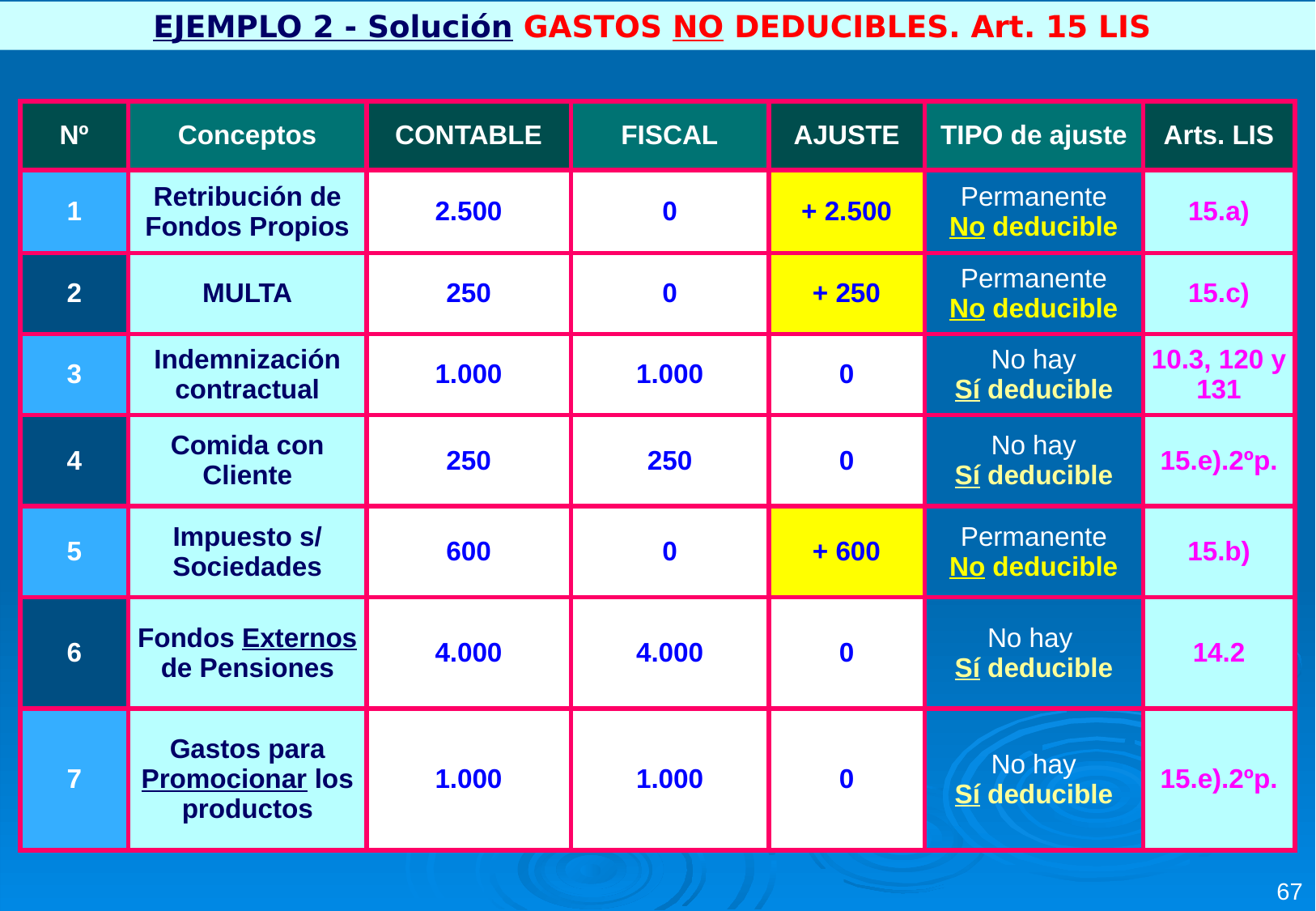

EJEMPLO 2 - Solución GASTOS NO DEDUCIBLES. Art. 15 LIS
| Nº | Conceptos | CONTABLE | FISCAL | AJUSTE | TIPO de ajuste | Arts. LIS |
| --- | --- | --- | --- | --- | --- | --- |
| 1 | Retribución de Fondos Propios | 2.500 | 0 | + 2.500 | Permanente No deducible | 15.a) |
| 2 | MULTA | 250 | 0 | + 250 | Permanente No deducible | 15.c) |
| 3 | Indemnización contractual | 1.000 | 1.000 | 0 | No hay Sí deducible | 10.3, 120 y 131 |
| 4 | Comida con Cliente | 250 | 250 | 0 | No hay Sí deducible | 15.e).2ºp. |
| 5 | Impuesto s/ Sociedades | 600 | 0 | + 600 | Permanente No deducible | 15.b) |
| 6 | Fondos Externos de Pensiones | 4.000 | 4.000 | 0 | No hay Sí deducible | 14.2 |
| 7 | Gastos para Promocionar los productos | 1.000 | 1.000 | 0 | No hay Sí deducible | 15.e).2ºp. |
67